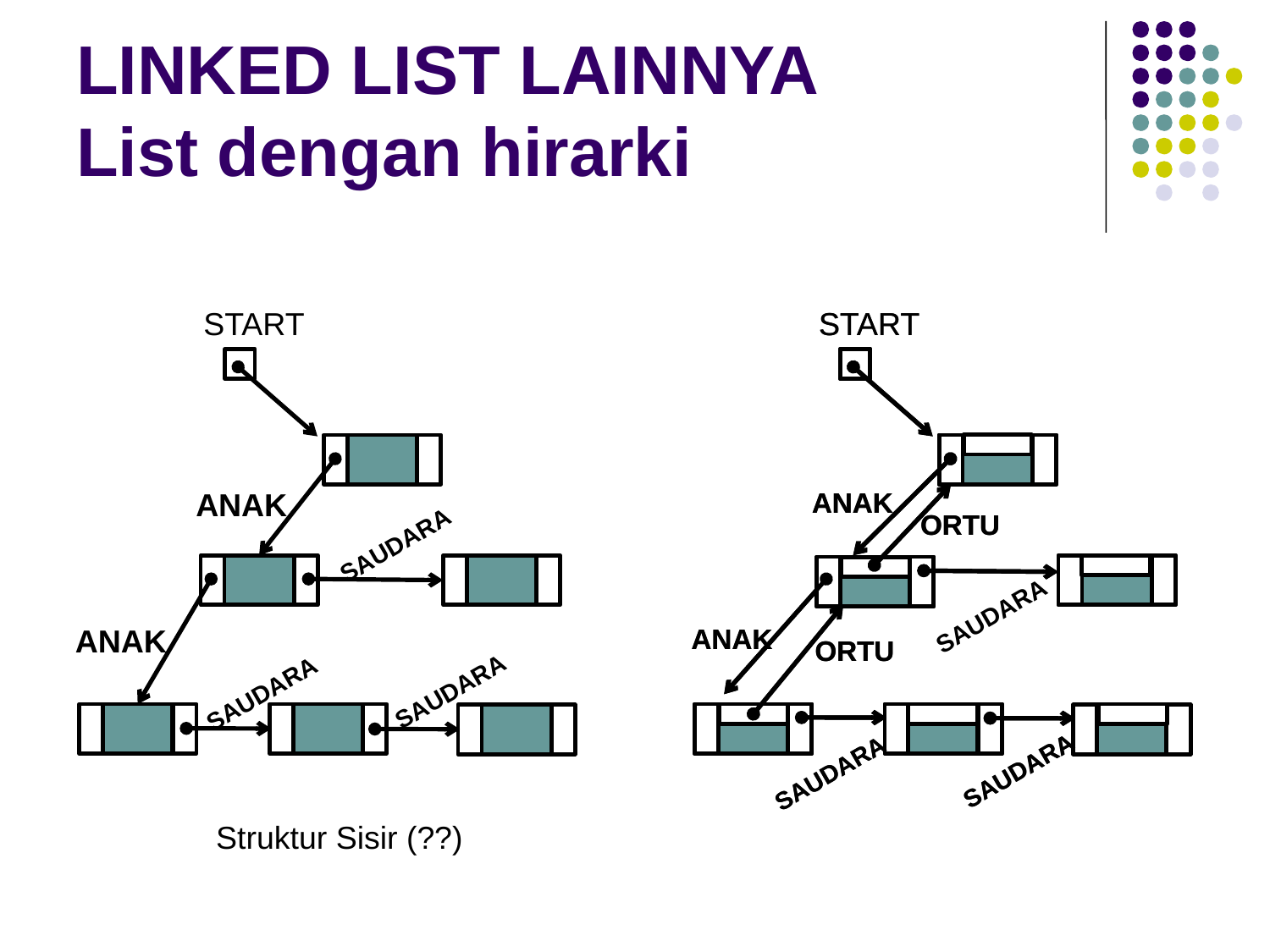

# LINKED LIST LAINNYA List dengan hirarki
START
START

ANAK
ORTU

ANAK
ORTU

SAUDARA
SAUDARA
START

ANAK
ORTU

SAUDARA
ANAK
ORTU

SAUDARA
SAUDARA

ANAK
SAUDARA

ANAK
SAUDARA
SAUDARA

Struktur Sisir (??)